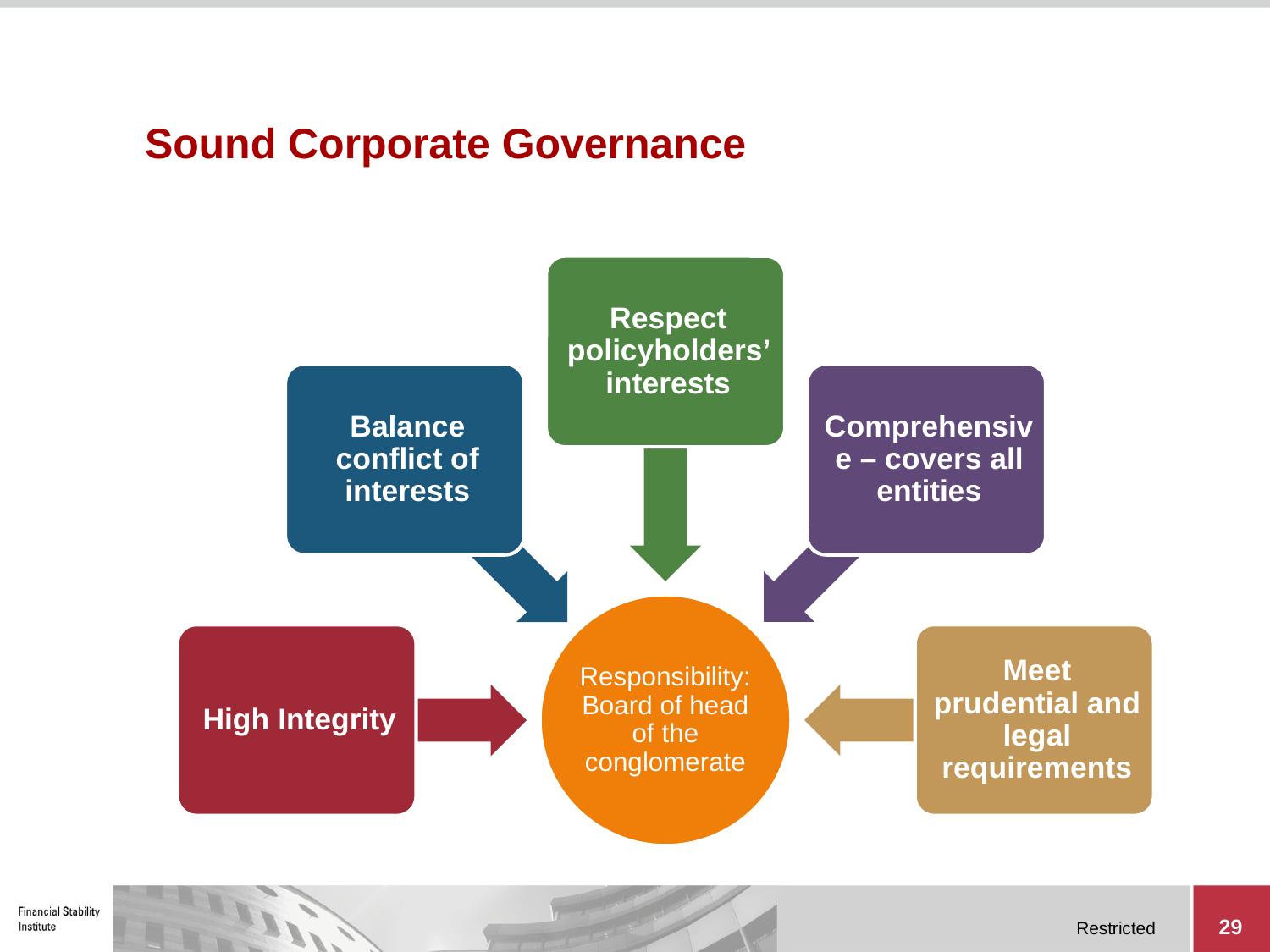

# Sound Corporate Governance
Responsibility: Board of head of the conglomerate
High Integrity
Balance conflict of interests
Respect policyholders’ interests
Comprehensive – covers all entities
Meet prudential and legal requirements
29